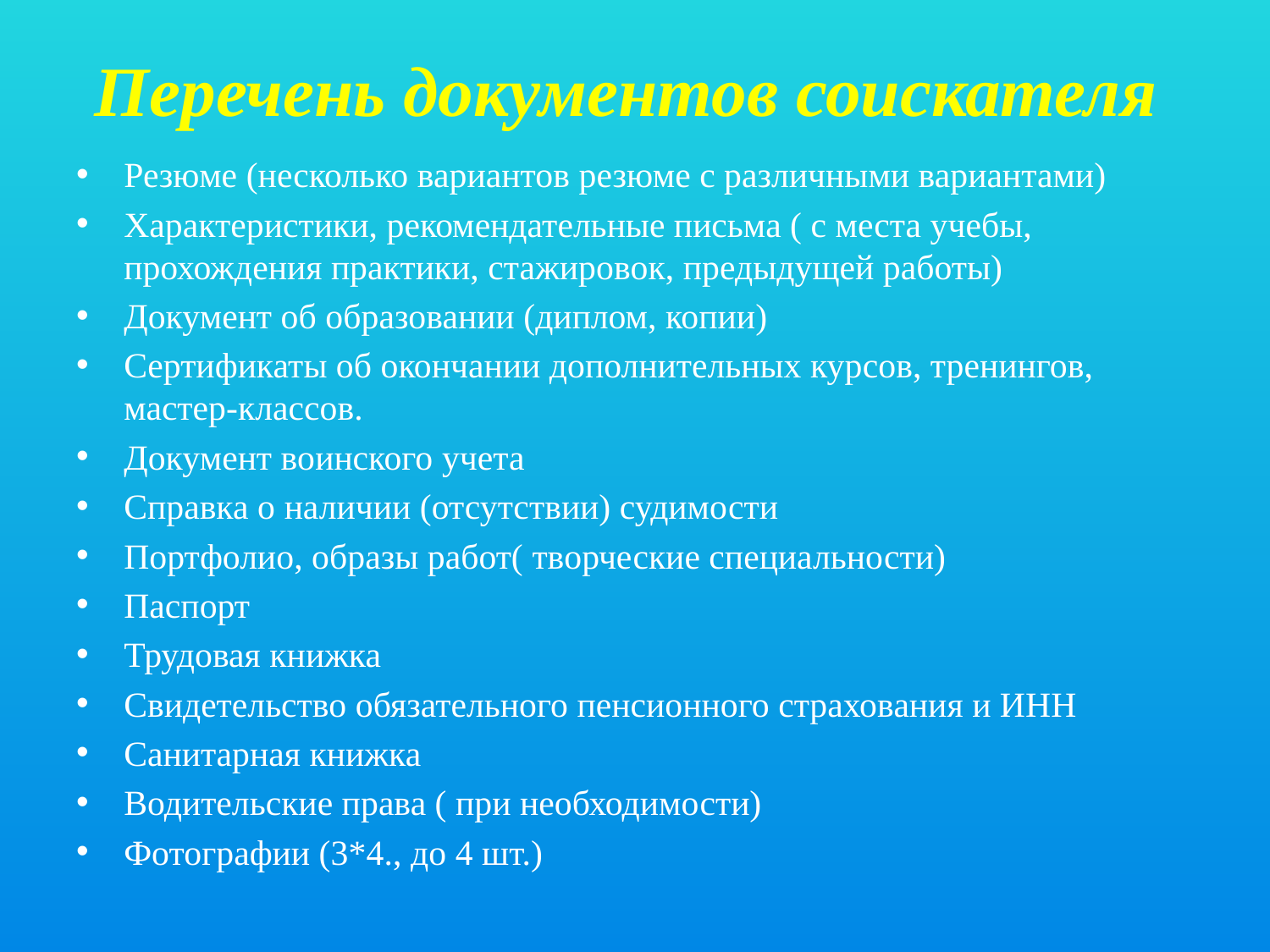

# Перечень документов соискателя
Резюме (несколько вариантов резюме с различными вариантами)
Характеристики, рекомендательные письма ( с места учебы, прохождения практики, стажировок, предыдущей работы)
Документ об образовании (диплом, копии)
Сертификаты об окончании дополнительных курсов, тренингов, мастер-классов.
Документ воинского учета
Справка о наличии (отсутствии) судимости
Портфолио, образы работ( творческие специальности)
Паспорт
Трудовая книжка
Свидетельство обязательного пенсионного страхования и ИНН
Санитарная книжка
Водительские права ( при необходимости)
Фотографии (3*4., до 4 шт.)